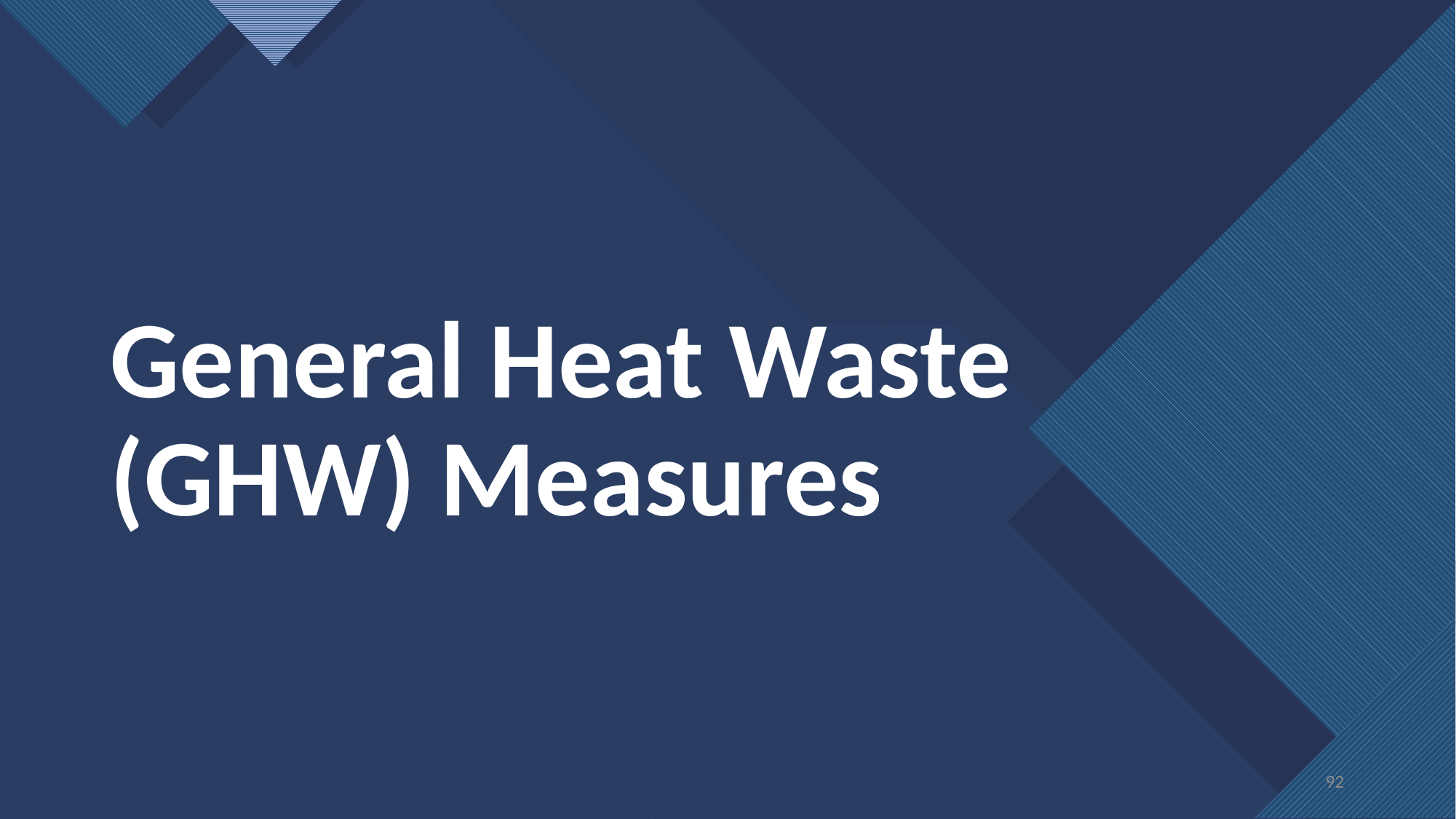

# General Heat Waste (GHW) Measures
	92